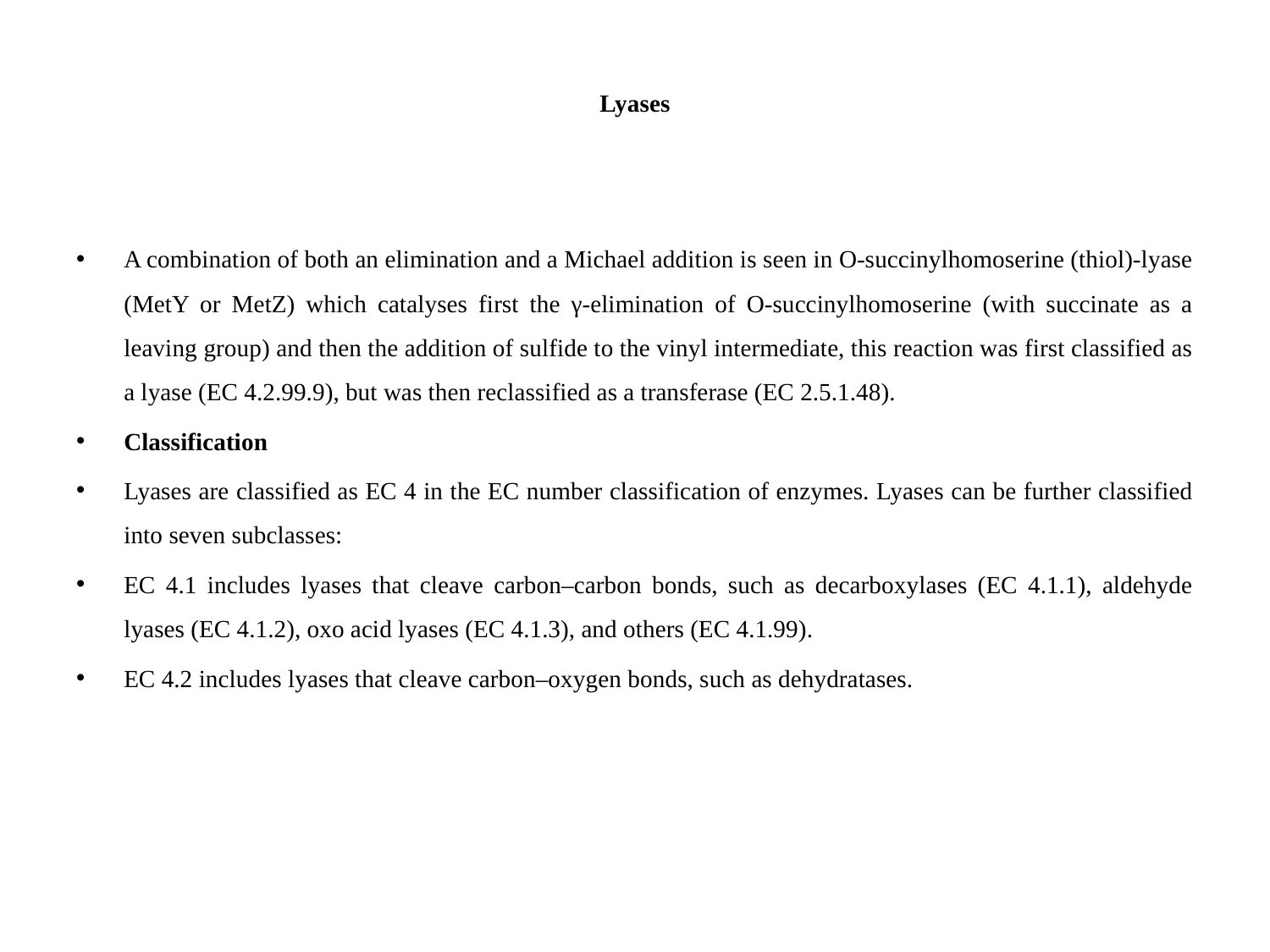

# Lyases
A combination of both an elimination and a Michael addition is seen in O-succinylhomoserine (thiol)-lyase (MetY or MetZ) which catalyses first the γ-elimination of O-succinylhomoserine (with succinate as a leaving group) and then the addition of sulfide to the vinyl intermediate, this reaction was first classified as a lyase (EC 4.2.99.9), but was then reclassified as a transferase (EC 2.5.1.48).
Classification
Lyases are classified as EC 4 in the EC number classification of enzymes. Lyases can be further classified into seven subclasses:
EC 4.1 includes lyases that cleave carbon–carbon bonds, such as decarboxylases (EC 4.1.1), aldehyde lyases (EC 4.1.2), oxo acid lyases (EC 4.1.3), and others (EC 4.1.99).
EC 4.2 includes lyases that cleave carbon–oxygen bonds, such as dehydratases.